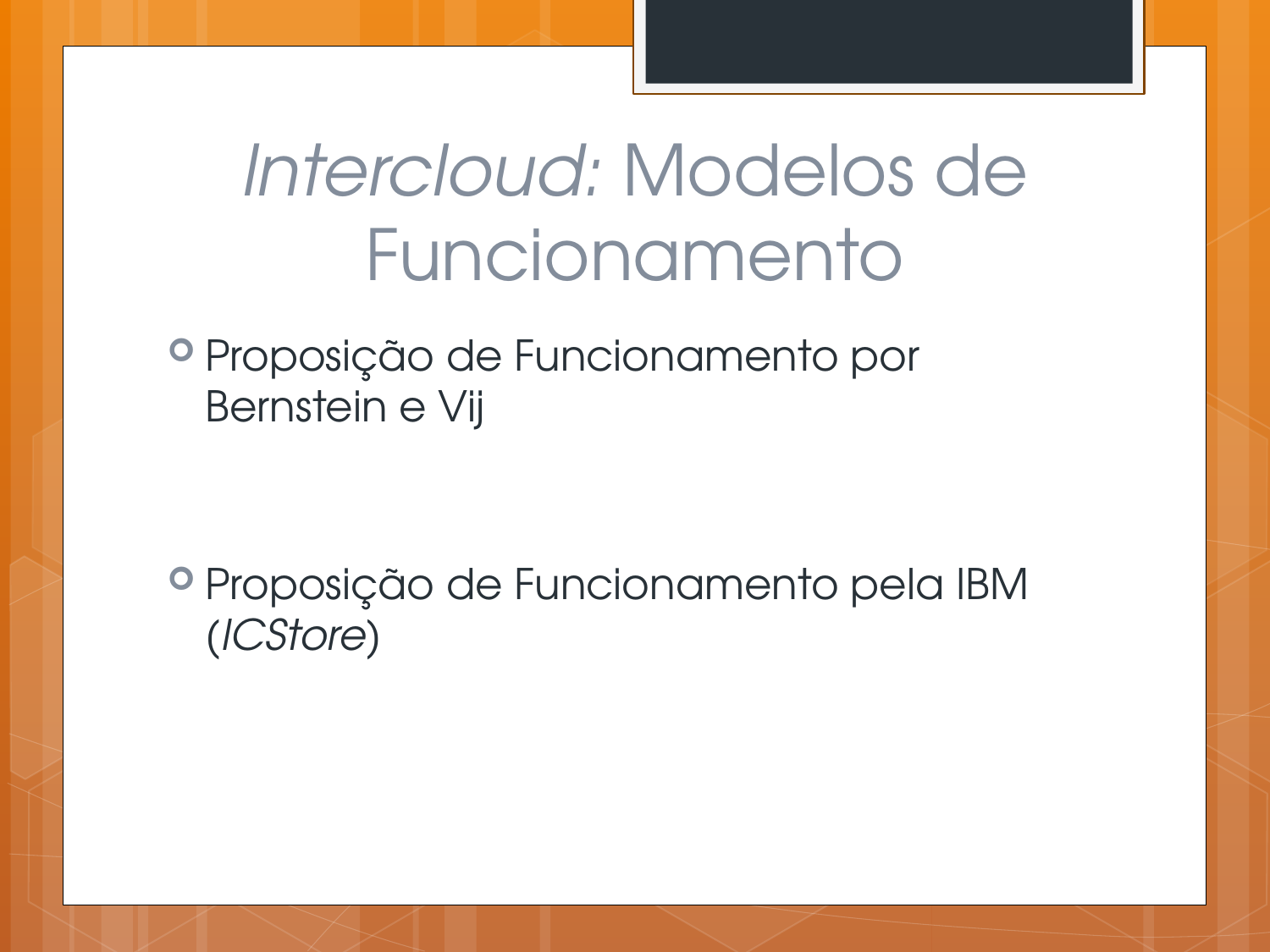

# Intercloud: Modelos de Funcionamento
Proposição de Funcionamento por Bernstein e Vij

Proposição de Funcionamento pela IBM (ICStore)